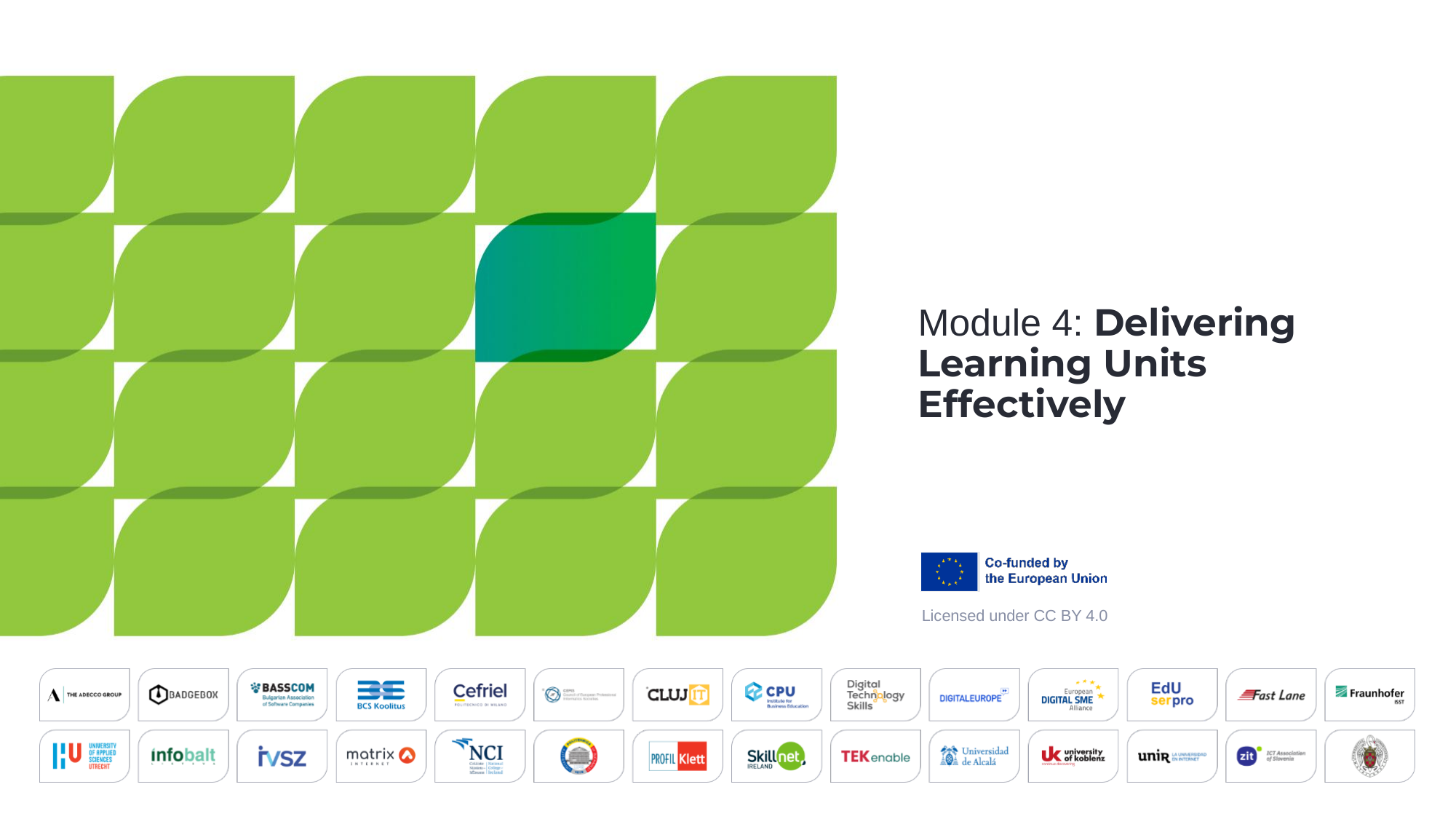

# Module 4: Delivering Learning Units Effectively